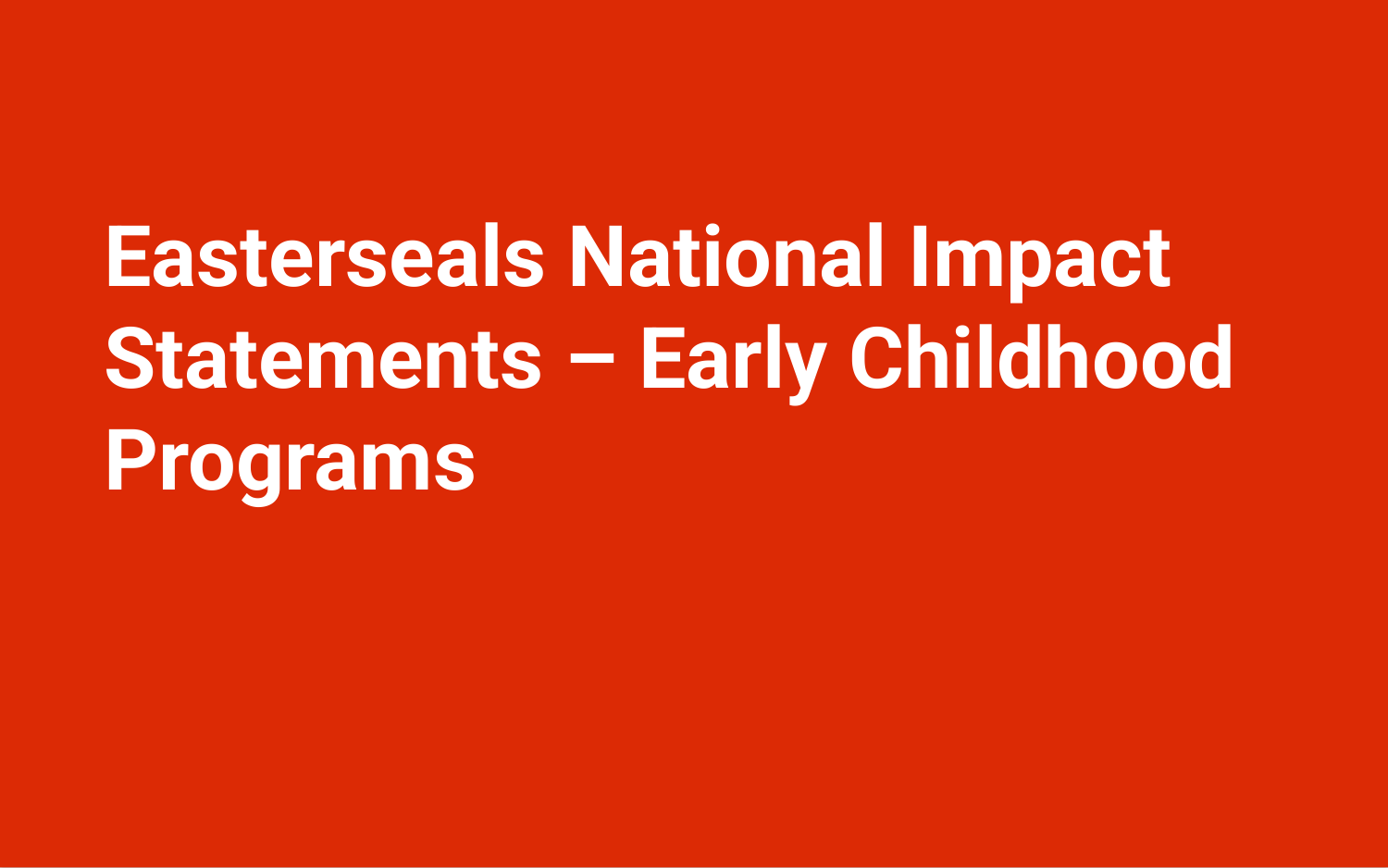

Easterseals National Impact Statements – Early Childhood Programs